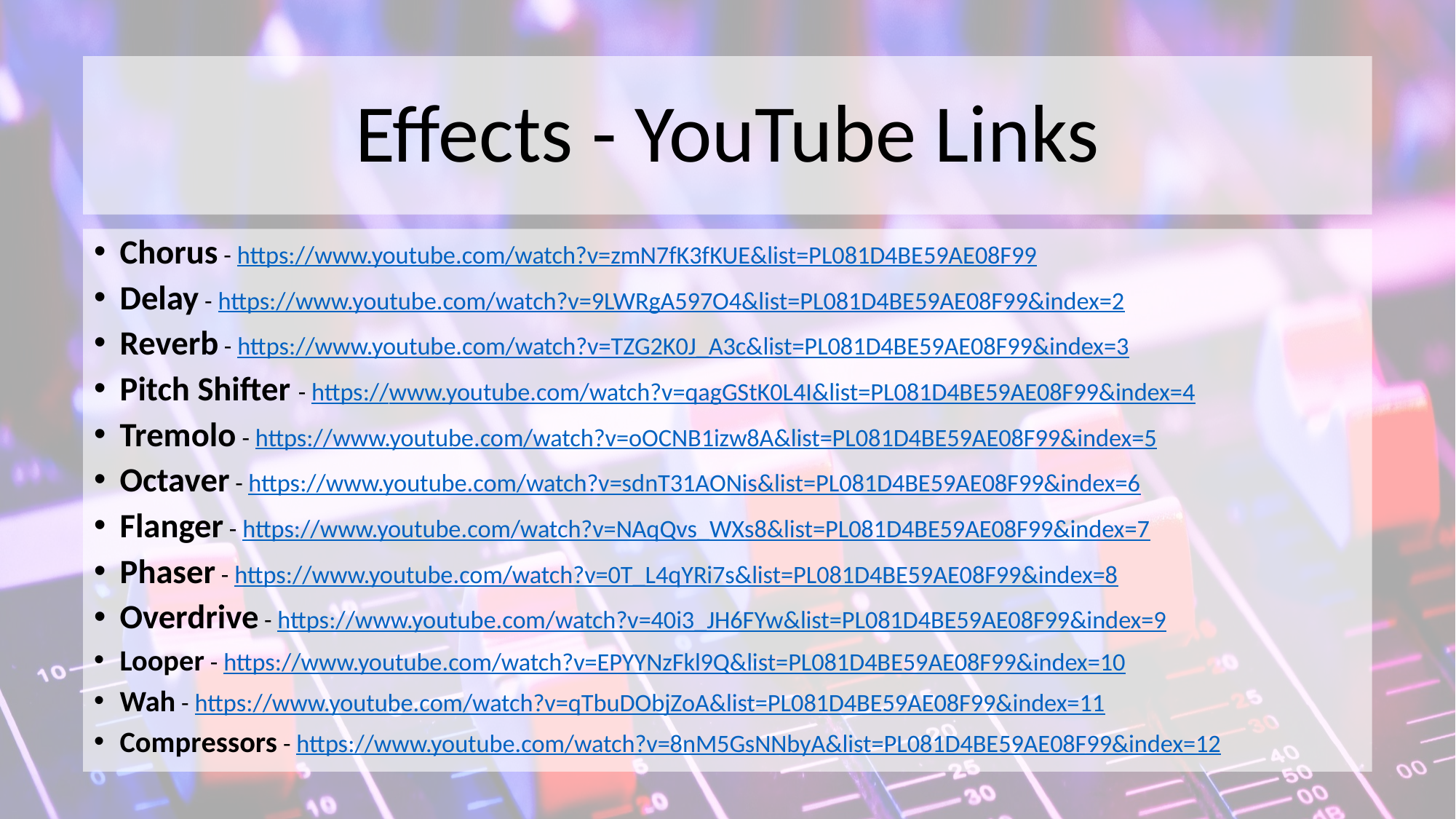

# Effects - YouTube Links
Chorus - https://www.youtube.com/watch?v=zmN7fK3fKUE&list=PL081D4BE59AE08F99
Delay - https://www.youtube.com/watch?v=9LWRgA597O4&list=PL081D4BE59AE08F99&index=2
Reverb - https://www.youtube.com/watch?v=TZG2K0J_A3c&list=PL081D4BE59AE08F99&index=3
Pitch Shifter - https://www.youtube.com/watch?v=qagGStK0L4I&list=PL081D4BE59AE08F99&index=4
Tremolo - https://www.youtube.com/watch?v=oOCNB1izw8A&list=PL081D4BE59AE08F99&index=5
Octaver - https://www.youtube.com/watch?v=sdnT31AONis&list=PL081D4BE59AE08F99&index=6
Flanger - https://www.youtube.com/watch?v=NAqQvs_WXs8&list=PL081D4BE59AE08F99&index=7
Phaser - https://www.youtube.com/watch?v=0T_L4qYRi7s&list=PL081D4BE59AE08F99&index=8
Overdrive - https://www.youtube.com/watch?v=40i3_JH6FYw&list=PL081D4BE59AE08F99&index=9
Looper - https://www.youtube.com/watch?v=EPYYNzFkl9Q&list=PL081D4BE59AE08F99&index=10
Wah - https://www.youtube.com/watch?v=qTbuDObjZoA&list=PL081D4BE59AE08F99&index=11
Compressors - https://www.youtube.com/watch?v=8nM5GsNNbyA&list=PL081D4BE59AE08F99&index=12